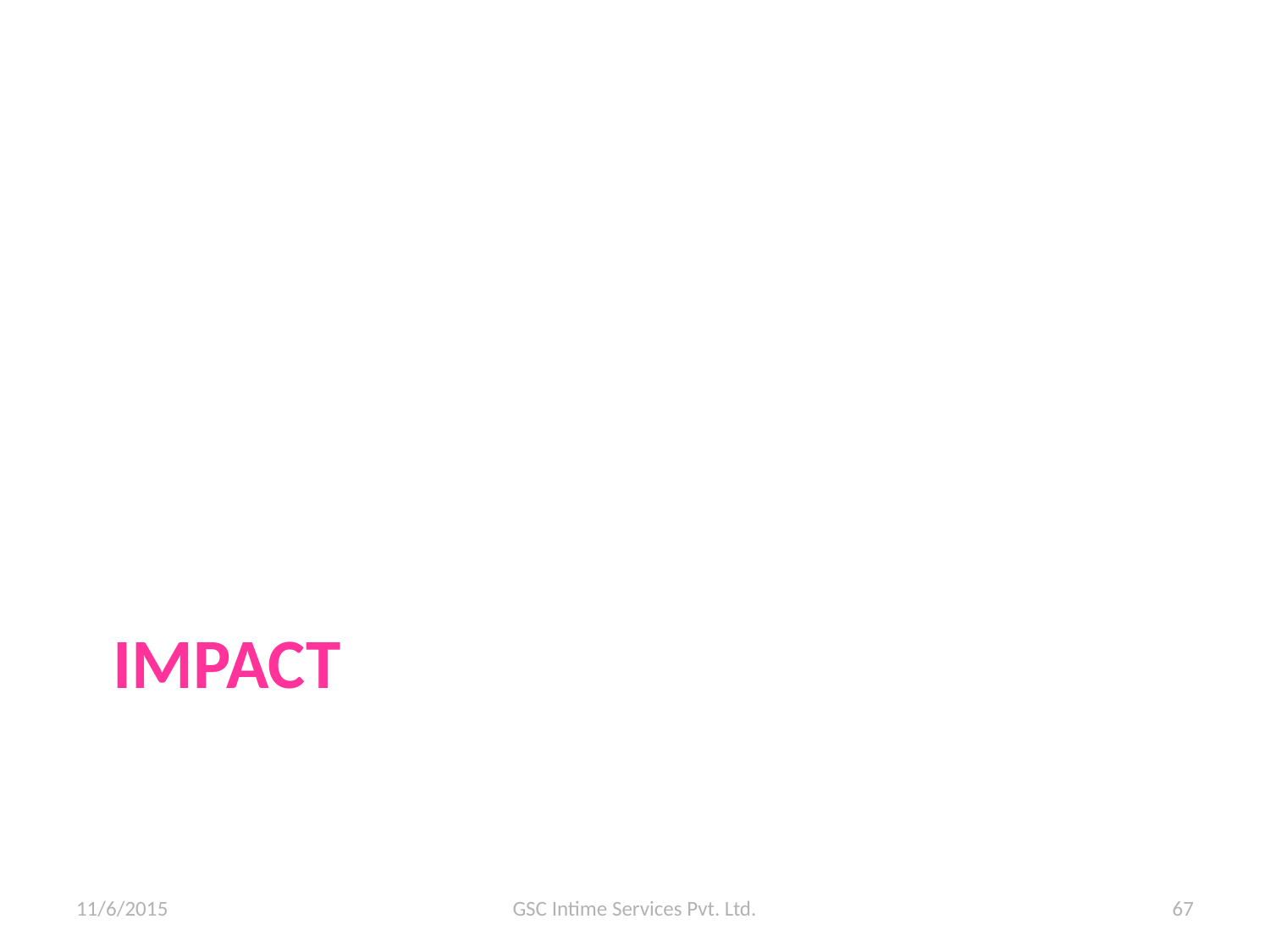

# impact
11/6/2015
GSC Intime Services Pvt. Ltd.
67